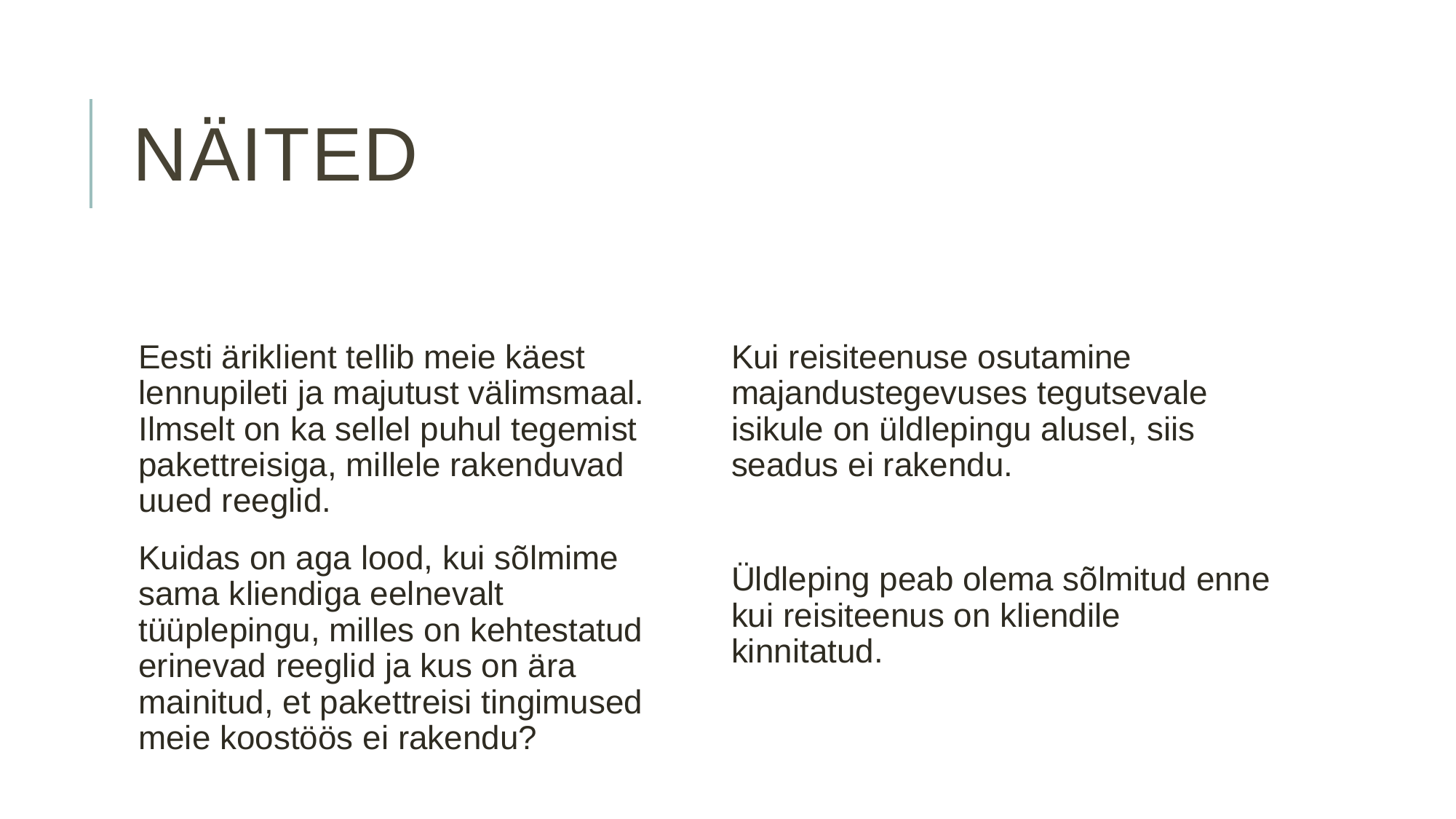

# näited

Eesti äriklient tellib meie käest lennupileti ja majutust välimsmaal. Ilmselt on ka sellel puhul tegemist pakettreisiga, millele rakenduvad uued reeglid.
Kuidas on aga lood, kui sõlmime sama kliendiga eelnevalt tüüplepingu, milles on kehtestatud erinevad reeglid ja kus on ära mainitud, et pakettreisi tingimused meie koostöös ei rakendu?

Kui reisiteenuse osutamine majandustegevuses tegutsevale isikule on üldlepingu alusel, siis seadus ei rakendu.

Üldleping peab olema sõlmitud enne kui reisiteenus on kliendile kinnitatud.